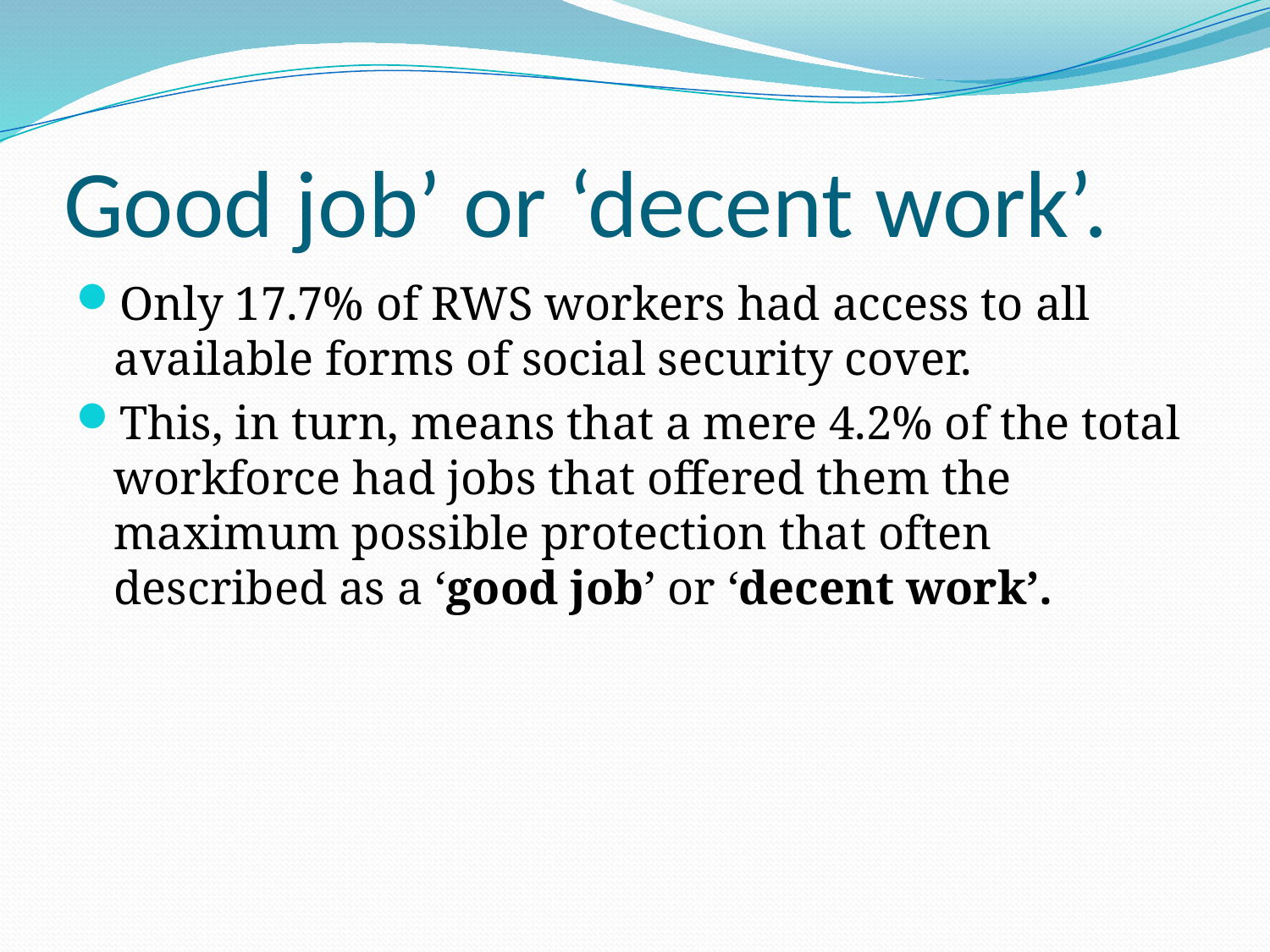

# Good job’ or ‘decent work’.
Only 17.7% of RWS workers had access to all available forms of social security cover.
This, in turn, means that a mere 4.2% of the total workforce had jobs that offered them the maximum possible protection that often described as a ‘good job’ or ‘decent work’.